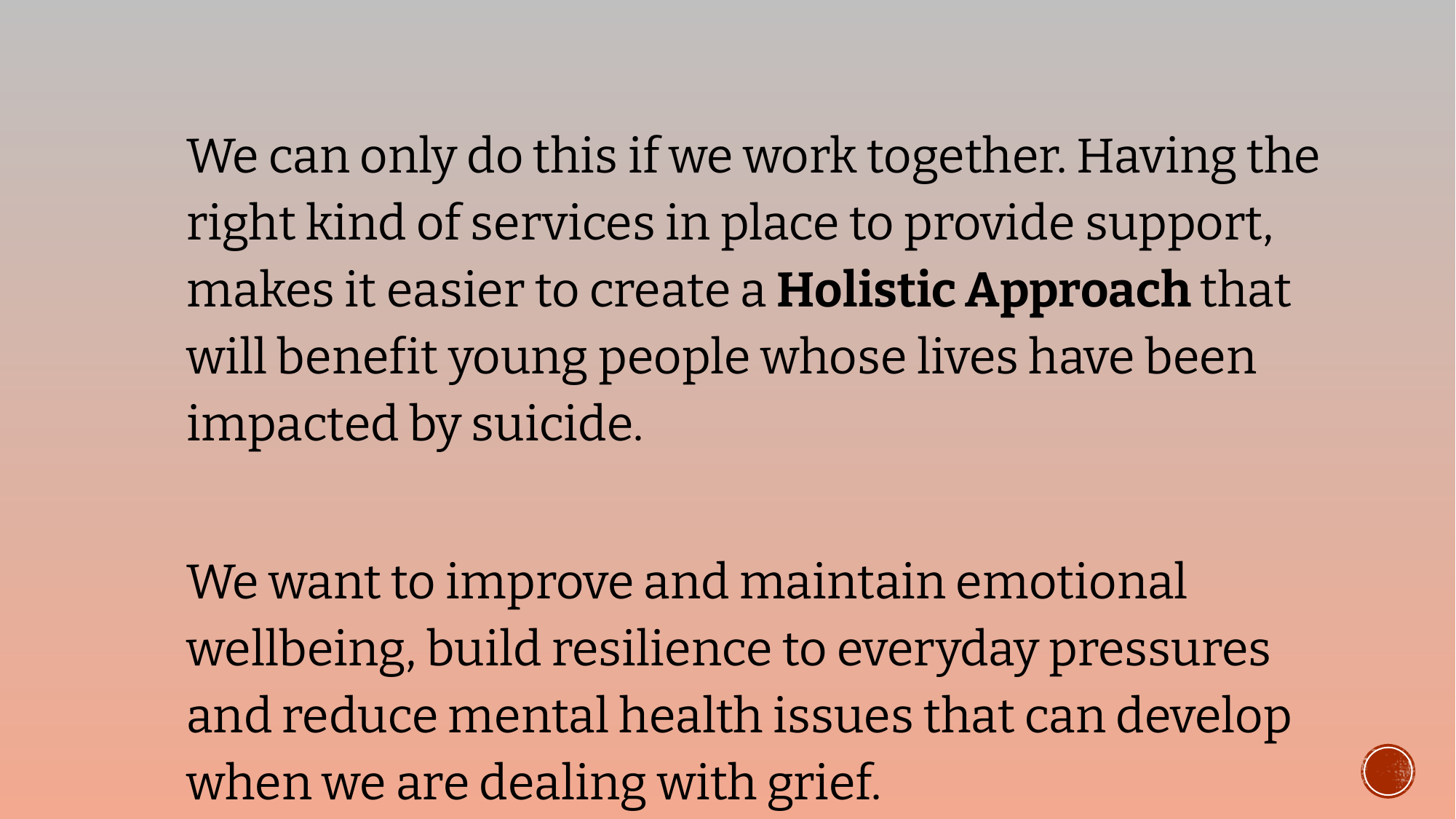

We can only do this if we work together. Having the right kind of services in place to provide support, makes it easier to create a Holistic Approach that will benefit young people whose lives have been impacted by suicide.

We want to improve and maintain emotional wellbeing, build resilience to everyday pressures and reduce mental health issues that can develop when we are dealing with grief.